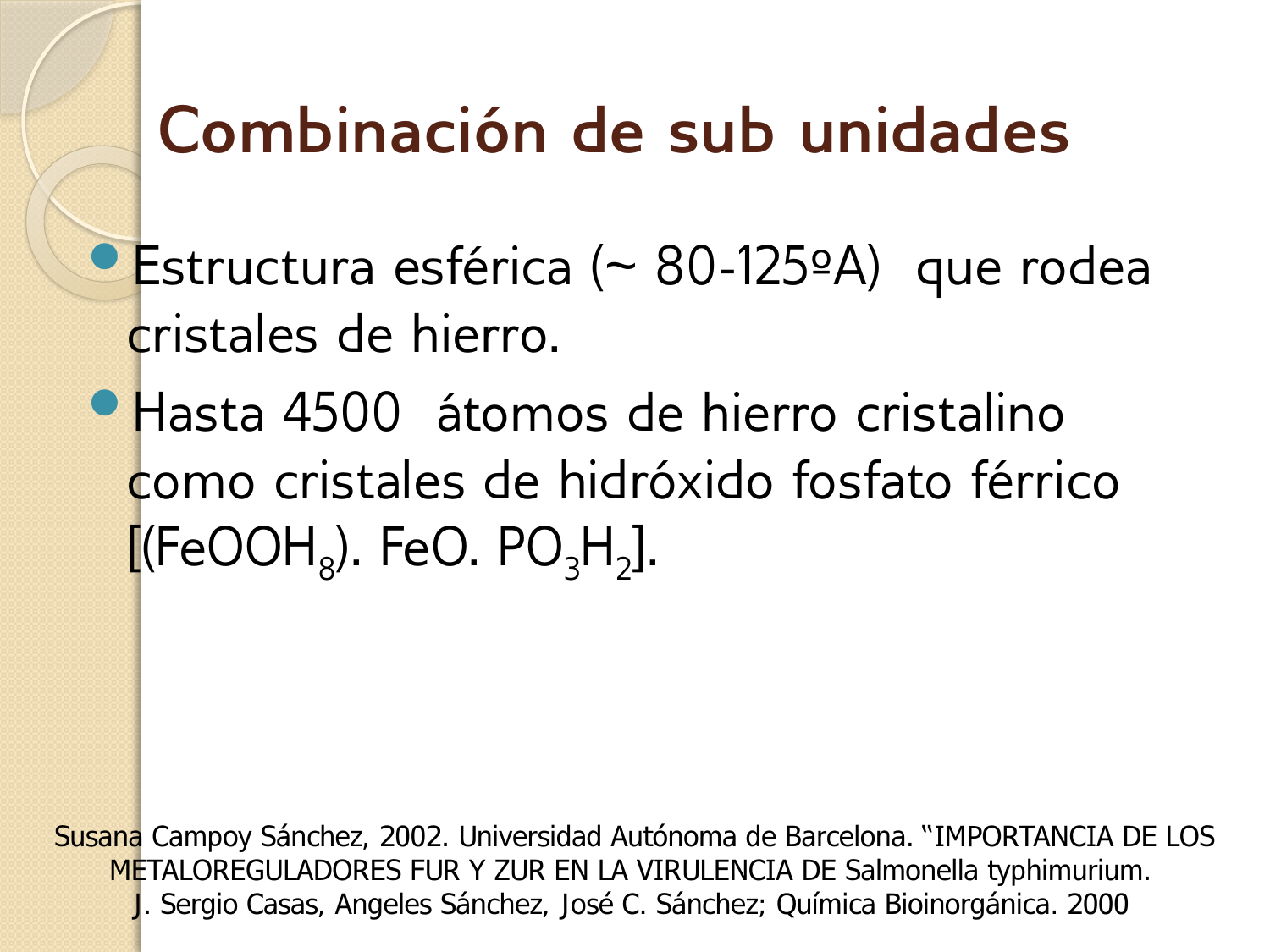

# Combinación de sub unidades
Estructura esférica (~ 80-125ºA)  que rodea cristales de hierro.
Hasta 4500  átomos de hierro cristalino como cristales de hidróxido fosfato férrico [(FeOOH8). FeO. PO3H2].
Susana Campoy Sánchez, 2002. Universidad Autónoma de Barcelona. “IMPORTANCIA DE LOS METALOREGULADORES FUR Y ZUR EN LA VIRULENCIA DE Salmonella typhimurium.
J. Sergio Casas, Angeles Sánchez, José C. Sánchez; Química Bioinorgánica. 2000